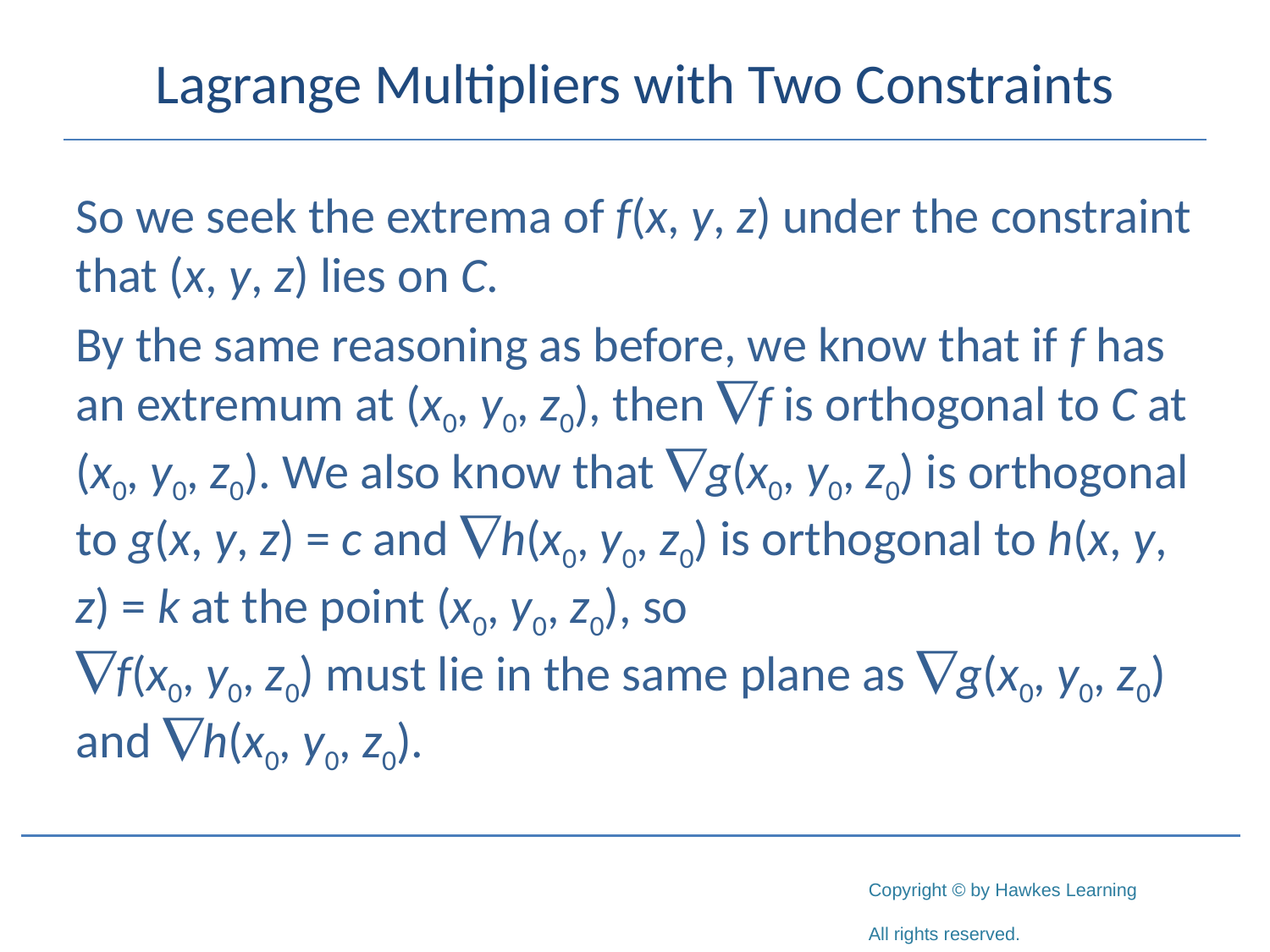

# Lagrange Multipliers with Two Constraints
So we seek the extrema of f(x, y, z) under the constraint that (x, y, z) lies on C.
By the same reasoning as before, we know that if f has an extremum at (x0, y0, z0), then ∇f is orthogonal to C at (x0, y0, z0). We also know that ∇g(x0, y0, z0) is orthogonal to g(x, y, z) = c and ∇h(x0, y0, z0) is orthogonal to h(x, y, z) = k at the point (x0, y0, z0), so
∇f(x0, y0, z0) must lie in the same plane as ∇g(x0, y0, z0) and ∇h(x0, y0, z0).